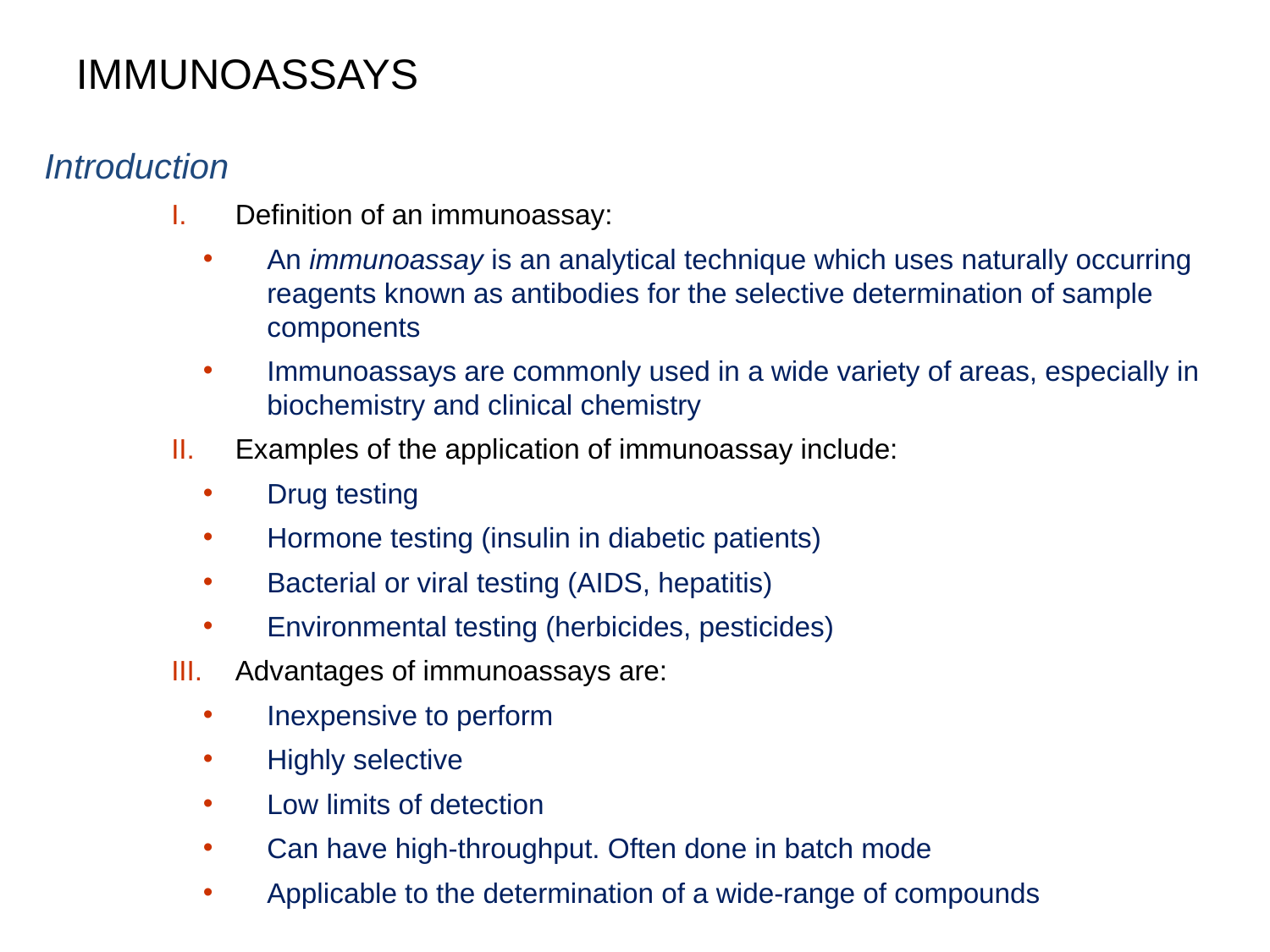

IMMUNOASSAYS
Introduction
Definition of an immunoassay:
An immunoassay is an analytical technique which uses naturally occurring reagents known as antibodies for the selective determination of sample components
Immunoassays are commonly used in a wide variety of areas, especially in biochemistry and clinical chemistry
Examples of the application of immunoassay include:
Drug testing
Hormone testing (insulin in diabetic patients)
Bacterial or viral testing (AIDS, hepatitis)
Environmental testing (herbicides, pesticides)
Advantages of immunoassays are:
Inexpensive to perform
Highly selective
Low limits of detection
Can have high-throughput. Often done in batch mode
Applicable to the determination of a wide-range of compounds